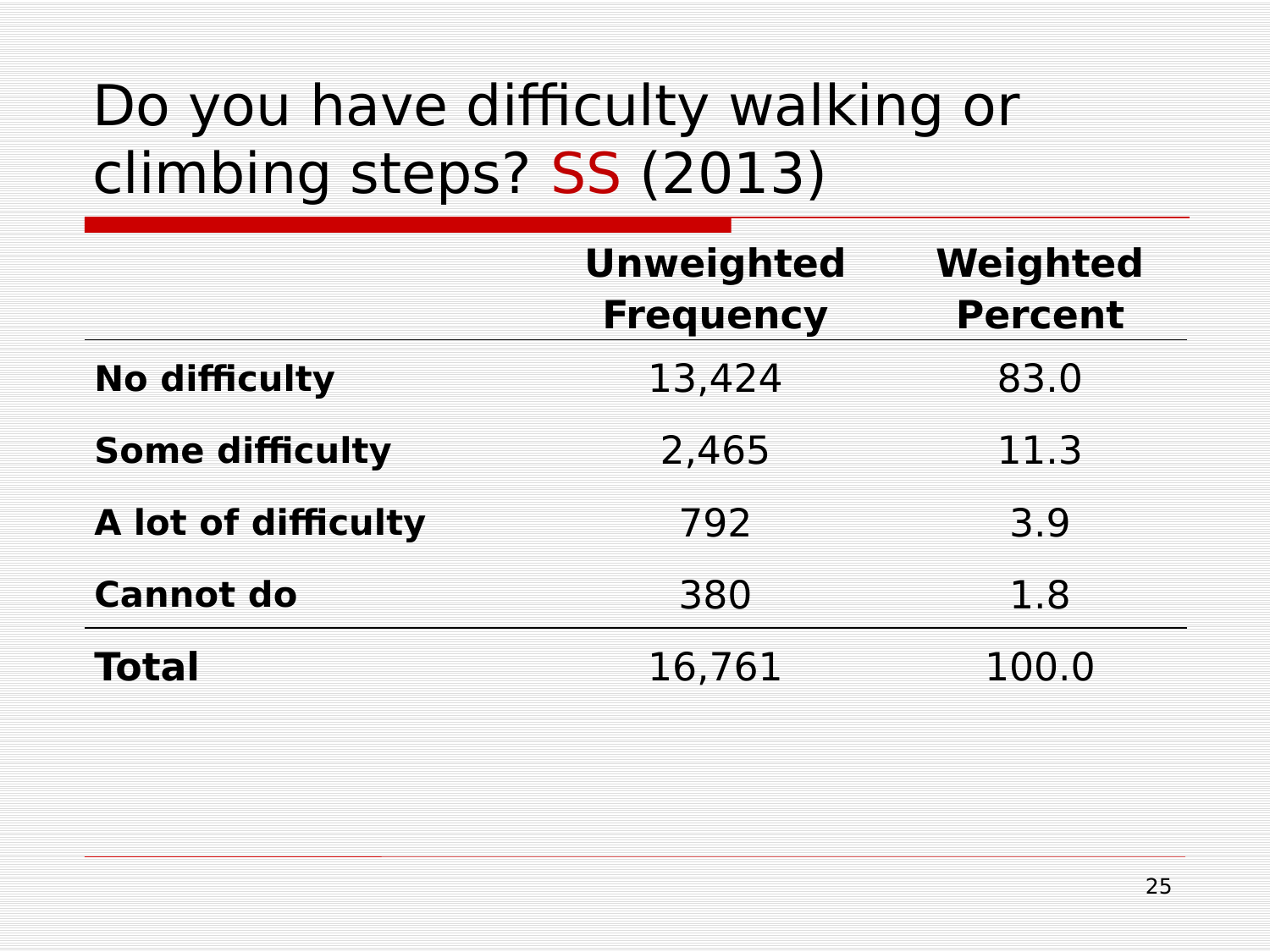

# Do you have difficulty walking or climbing steps? SS (2013)
|  | Unweighted Frequency | Weighted Percent |
| --- | --- | --- |
| No difficulty | 13,424 | 83.0 |
| Some difficulty | 2,465 | 11.3 |
| A lot of difficulty | 792 | 3.9 |
| Cannot do | 380 | 1.8 |
| Total | 16,761 | 100.0 |
25